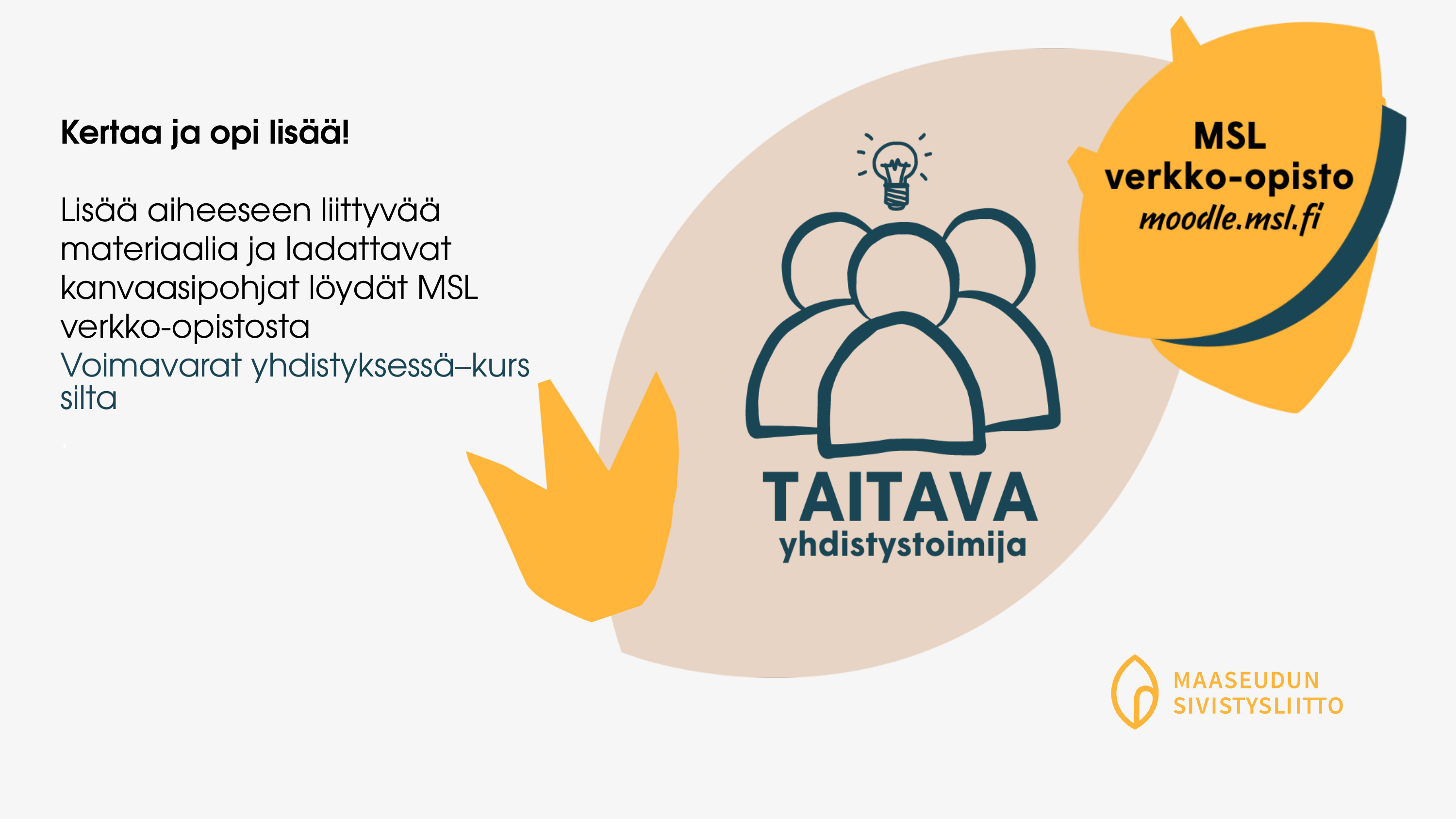

Kertaa ja opi lisää!
Lisää aiheeseen liittyvää materiaalia ja ladattavat kanvaasipohjat löydät MSL verkko-opistosta  Voimavarat yhdistyksessä–kurssilta.